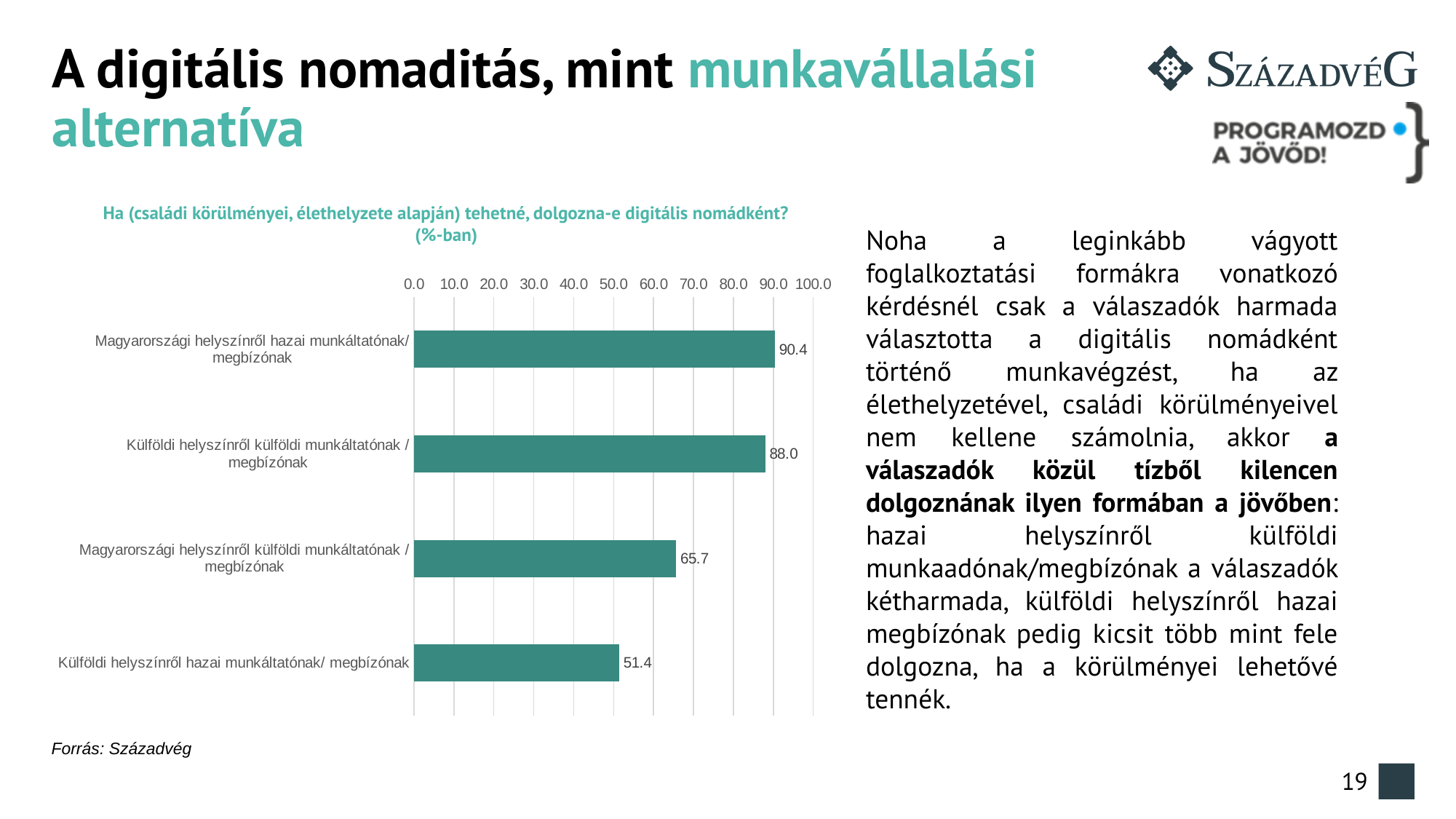

# A digitális nomaditás, mint munkavállalási alternatíva
Ha (családi körülményei, élethelyzete alapján) tehetné, dolgozna-e digitális nomádként?
(%-ban)
Noha a leginkább vágyott foglalkoztatási formákra vonatkozó kérdésnél csak a válaszadók harmada választotta a digitális nomádként történő munkavégzést, ha az élethelyzetével, családi körülményeivel nem kellene számolnia, akkor a válaszadók közül tízből kilencen dolgoznának ilyen formában a jövőben: hazai helyszínről külföldi munkaadónak/megbízónak a válaszadók kétharmada, külföldi helyszínről hazai megbízónak pedig kicsit több mint fele dolgozna, ha a körülményei lehetővé tennék.

### Chart

| Category |  |
|---|---|
| Magyarországi helyszínről hazai munkáltatónak/ megbízónak | 90.40508703601215 |
| Külföldi helyszínről külföldi munkáltatónak / megbízónak | 87.98984648814017 |
| Magyarországi helyszínről külföldi munkáltatónak / megbízónak | 65.68438878239539 |
| Külföldi helyszínről hazai munkáltatónak/ megbízónak | 51.41384425916628 |
Forrás: Századvég
19